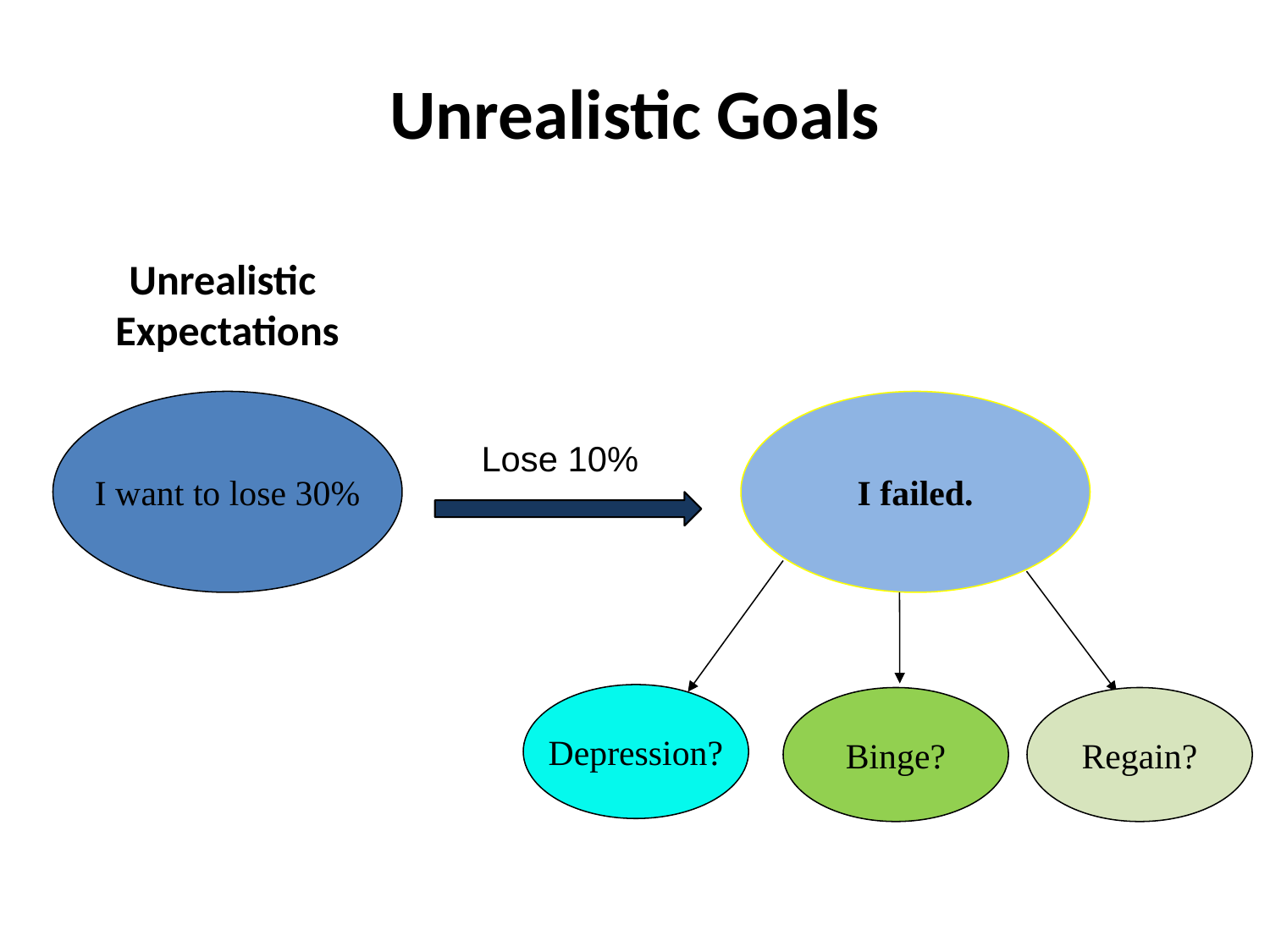

# Unrealistic Goals
Unrealistic
Expectations

I want to lose 30%
I failed.
Lose 10%

Depression?
Binge?
Regain?